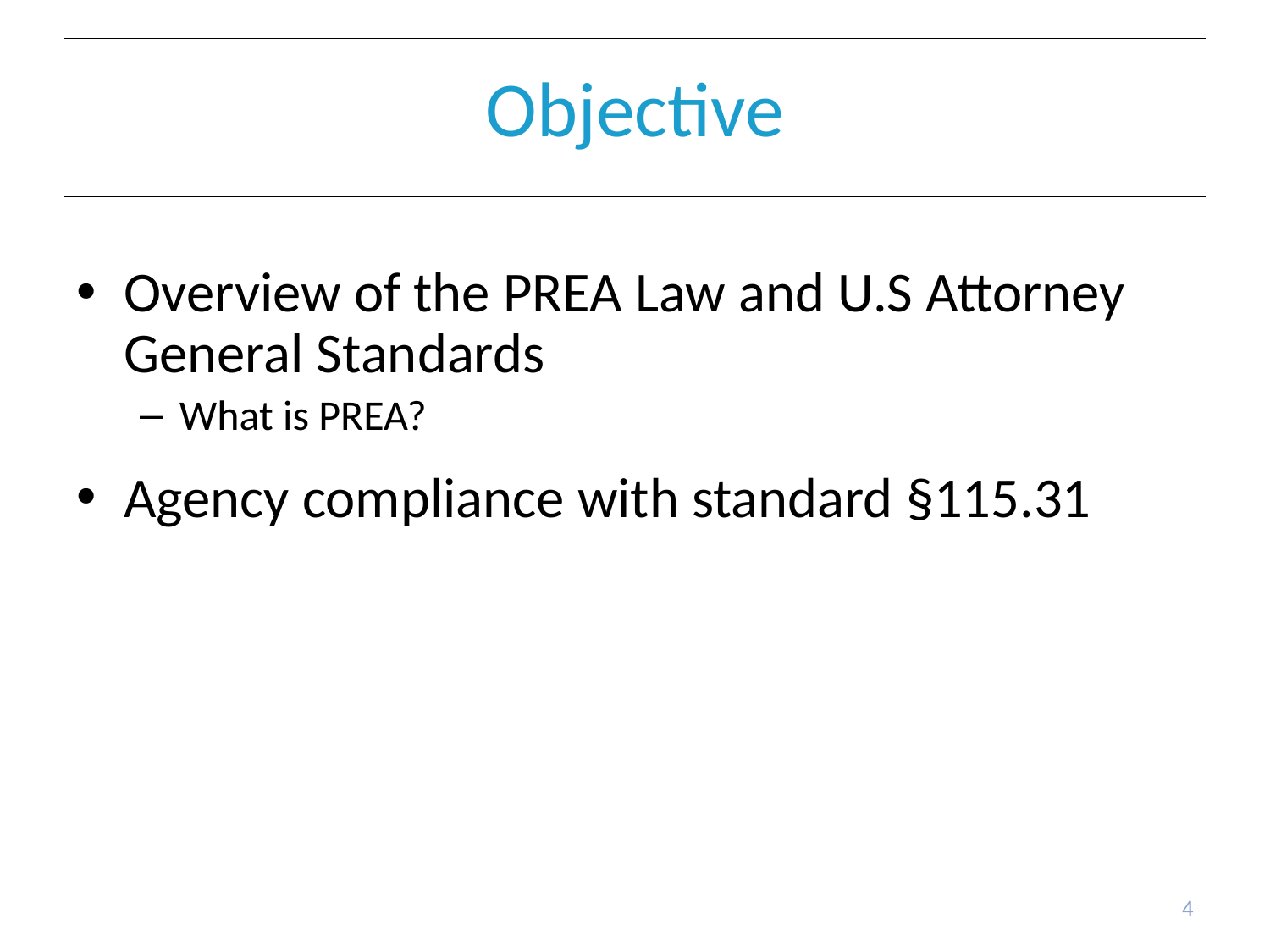

# Objective

Overview of the PREA Law and U.S Attorney General Standards
What is PREA?

Agency compliance with standard §115.31

4